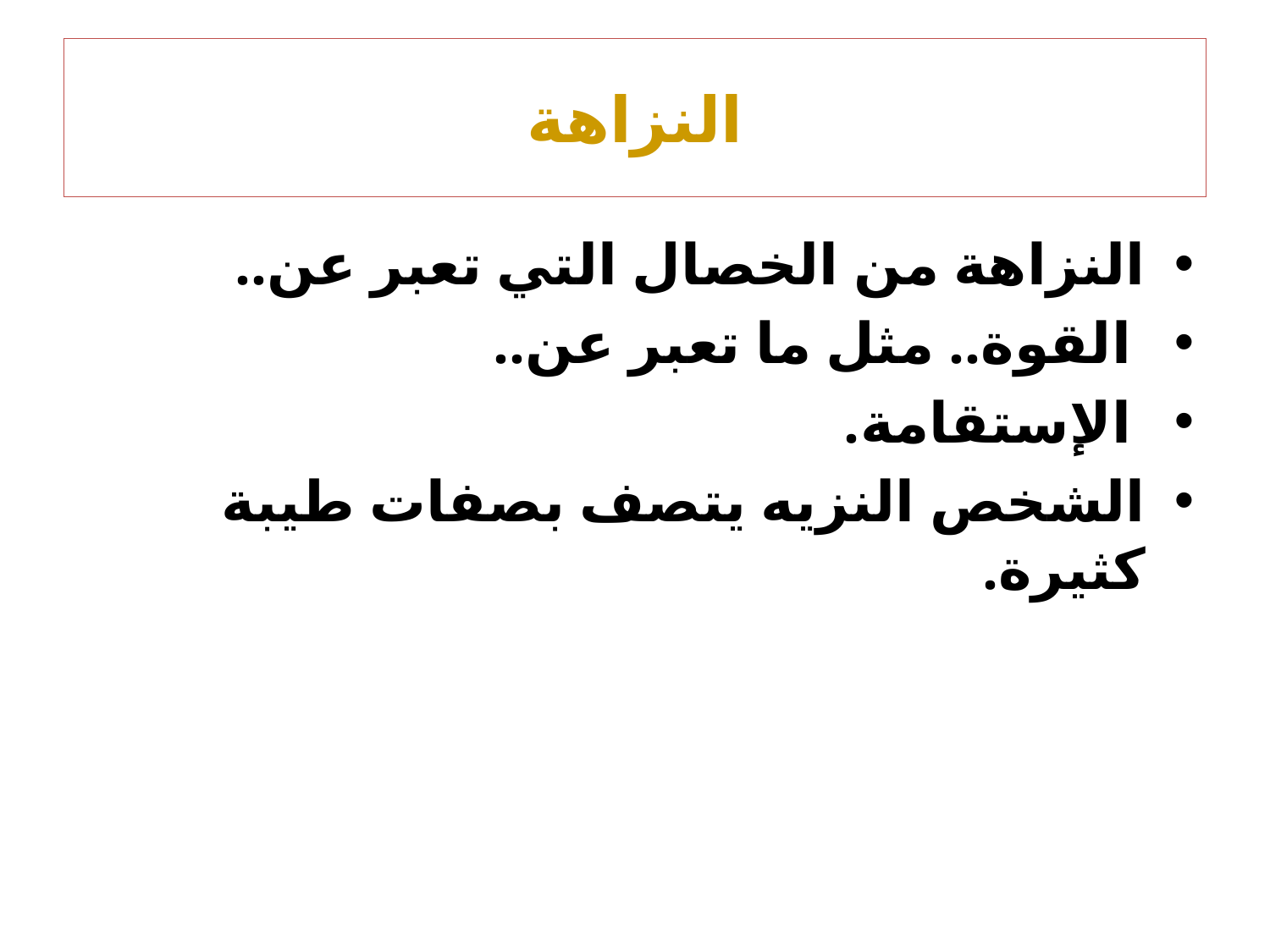

# النزاهة
النزاهة من الخصال التي تعبر عن..
 القوة.. مثل ما تعبر عن..
 الإستقامة.
الشخص النزيه يتصف بصفات طيبة كثيرة.